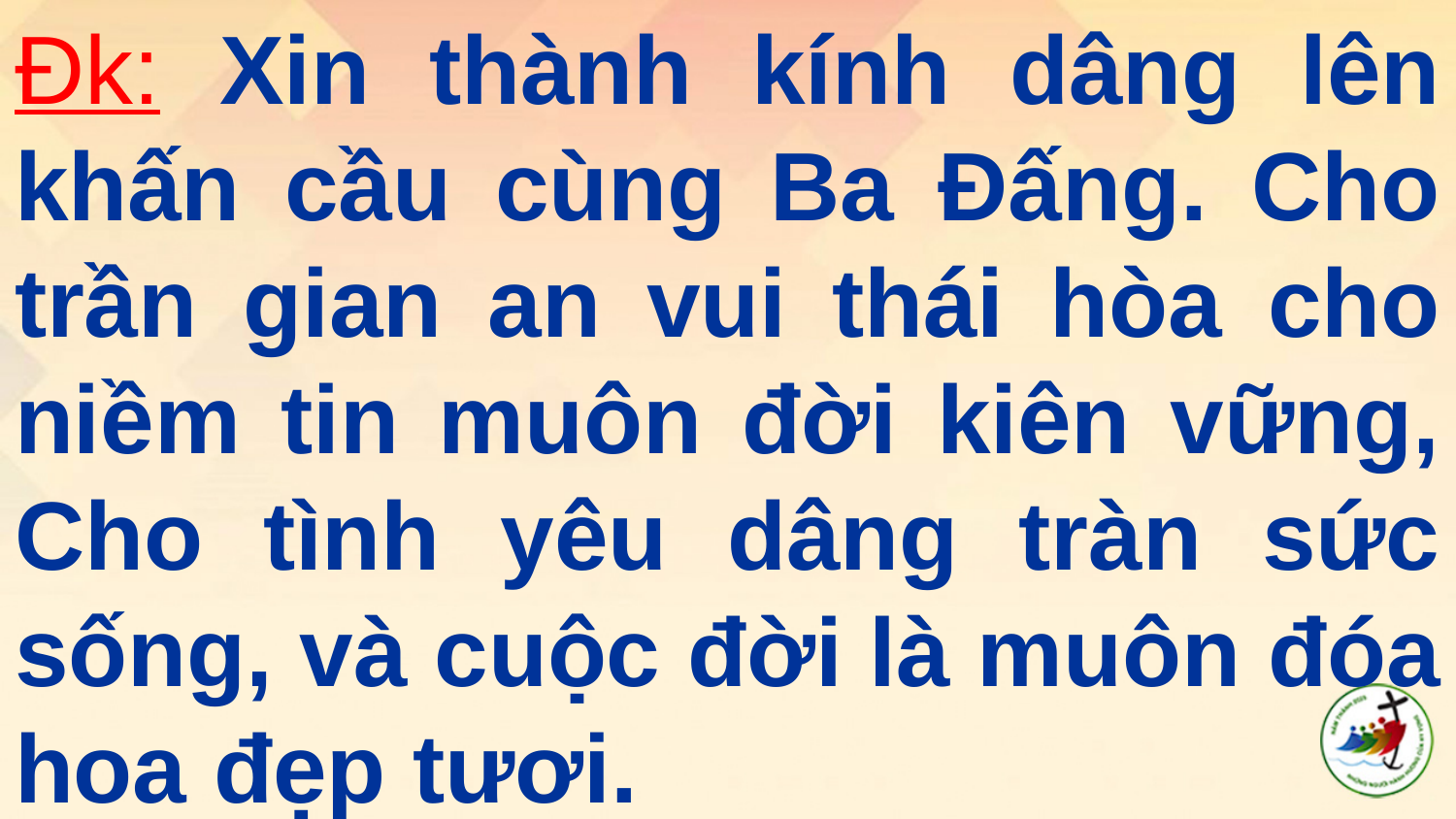

Đk: Xin thành kính dâng lên khấn cầu cùng Ba Đấng. Cho trần gian an vui thái hòa cho niềm tin muôn đời kiên vững, Cho tình yêu dâng tràn sức sống, và cuộc đời là muôn đóa hoa đẹp tươi.

#